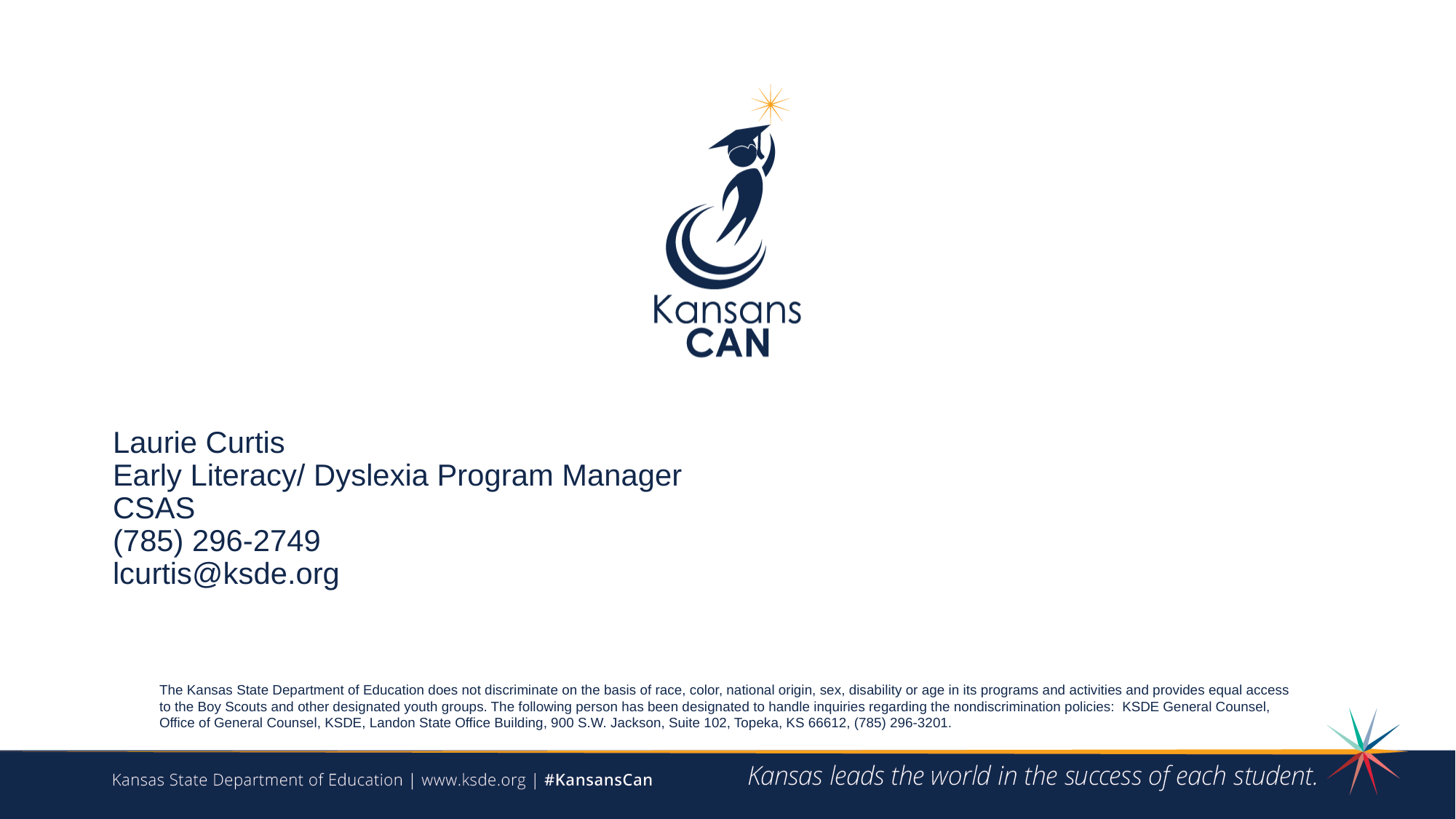

Laurie Curtis
Early Literacy/ Dyslexia Program Manager
CSAS
(785) 296-2749
lcurtis@ksde.org